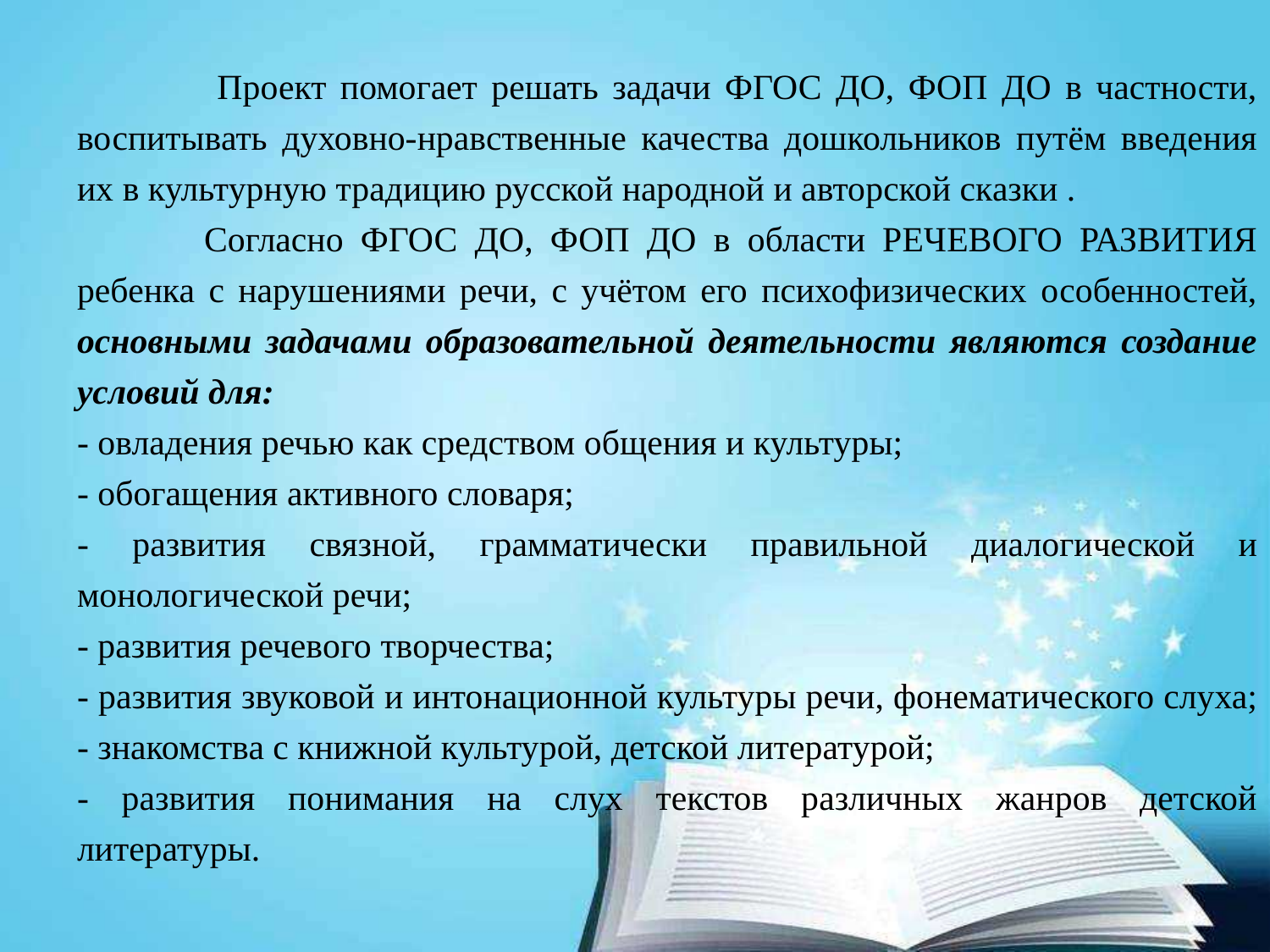

Проект помогает решать задачи ФГОС ДО, ФОП ДО в частности, воспитывать духовно-нравственные качества дошкольников путём введения их в культурную традицию русской народной и авторской сказки .
	Согласно ФГОС ДО, ФОП ДО в области РЕЧЕВОГО РАЗВИТИЯ ребенка с нарушениями речи, с учётом его психофизических особенностей, основными задачами образовательной деятельности являются создание условий для:
- овладения речью как средством общения и культуры;
- обогащения активного словаря;
- развития связной, грамматически правильной диалогической и монологической речи;
- развития речевого творчества;
- развития звуковой и интонационной культуры речи, фонематического слуха;
- знакомства с книжной культурой, детской литературой;
- развития понимания на слух текстов различных жанров детской литературы.